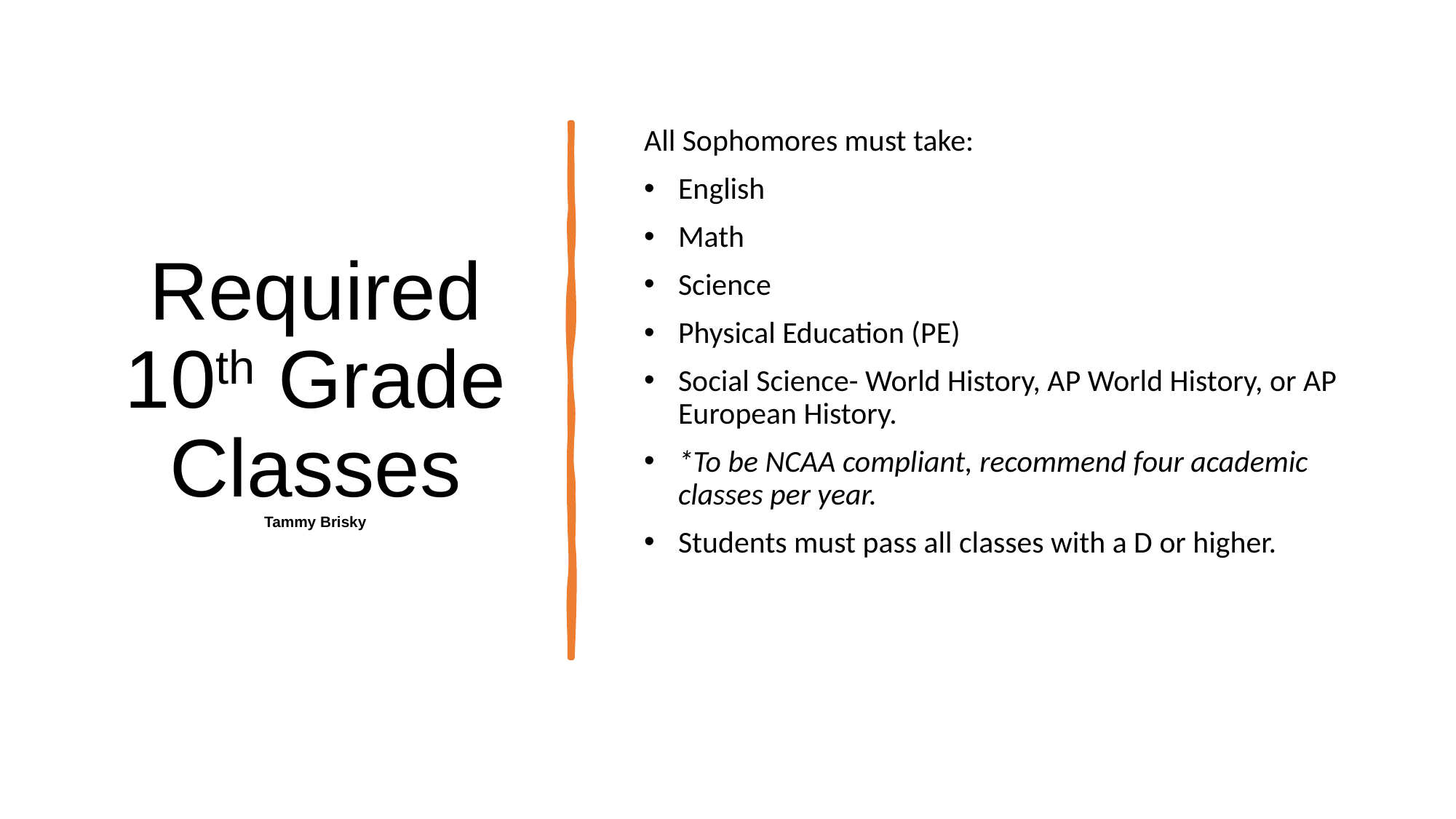

# Required 10th Grade Classes Tammy Brisky
All Sophomores must take:
English
Math
Science
Physical Education (PE)
Social Science- World History, AP World History, or AP European History.
*To be NCAA compliant, recommend four academic classes per year.
Students must pass all classes with a D or higher.